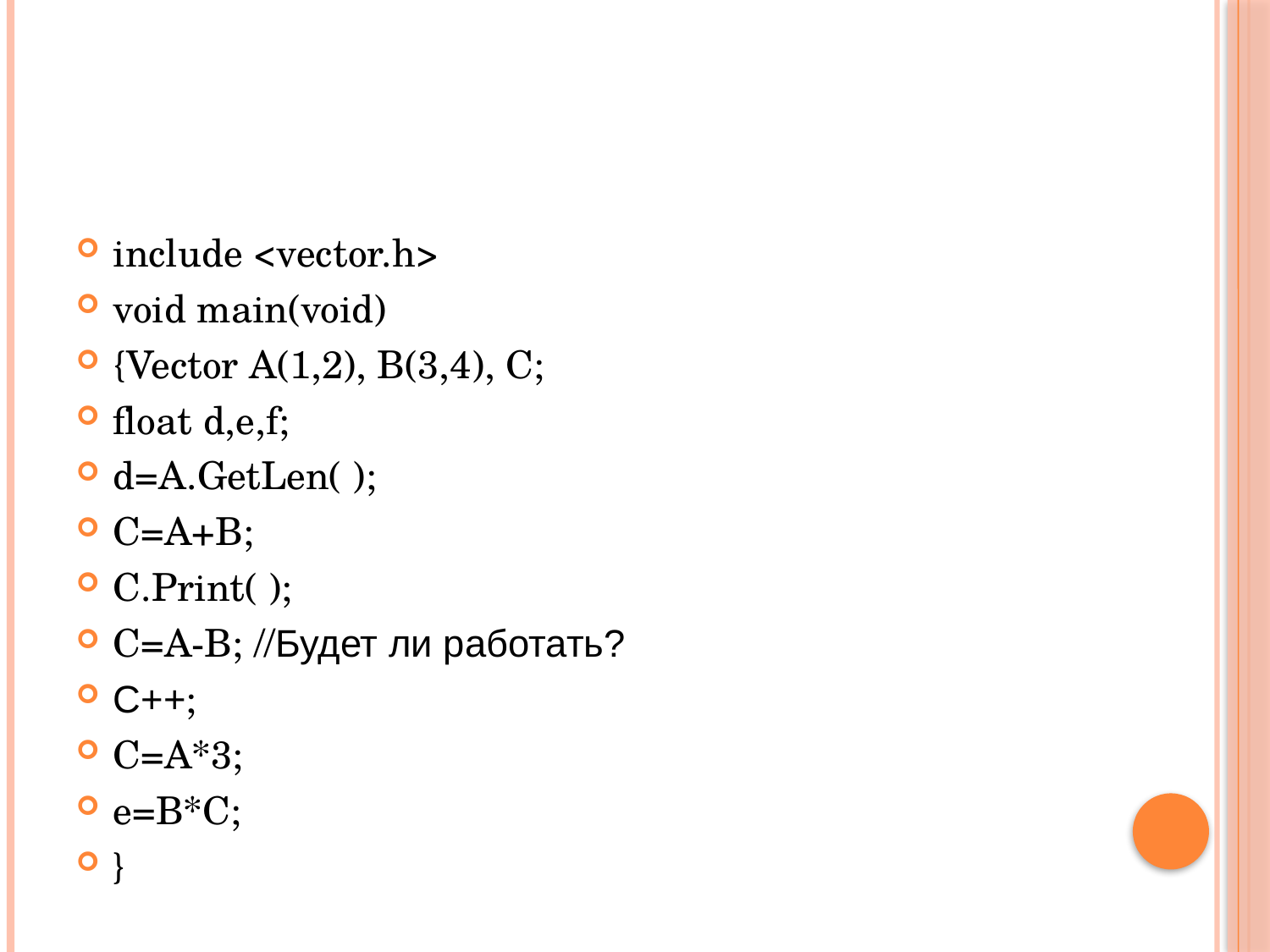

#
include <vector.h>
void main(void)
{Vector A(1,2), B(3,4), C;
float d,e,f;
d=A.GetLen( );
C=A+B;
C.Print( );
C=A-B; //Будет ли работать?
С++;
C=A*3;
e=B*C;
}